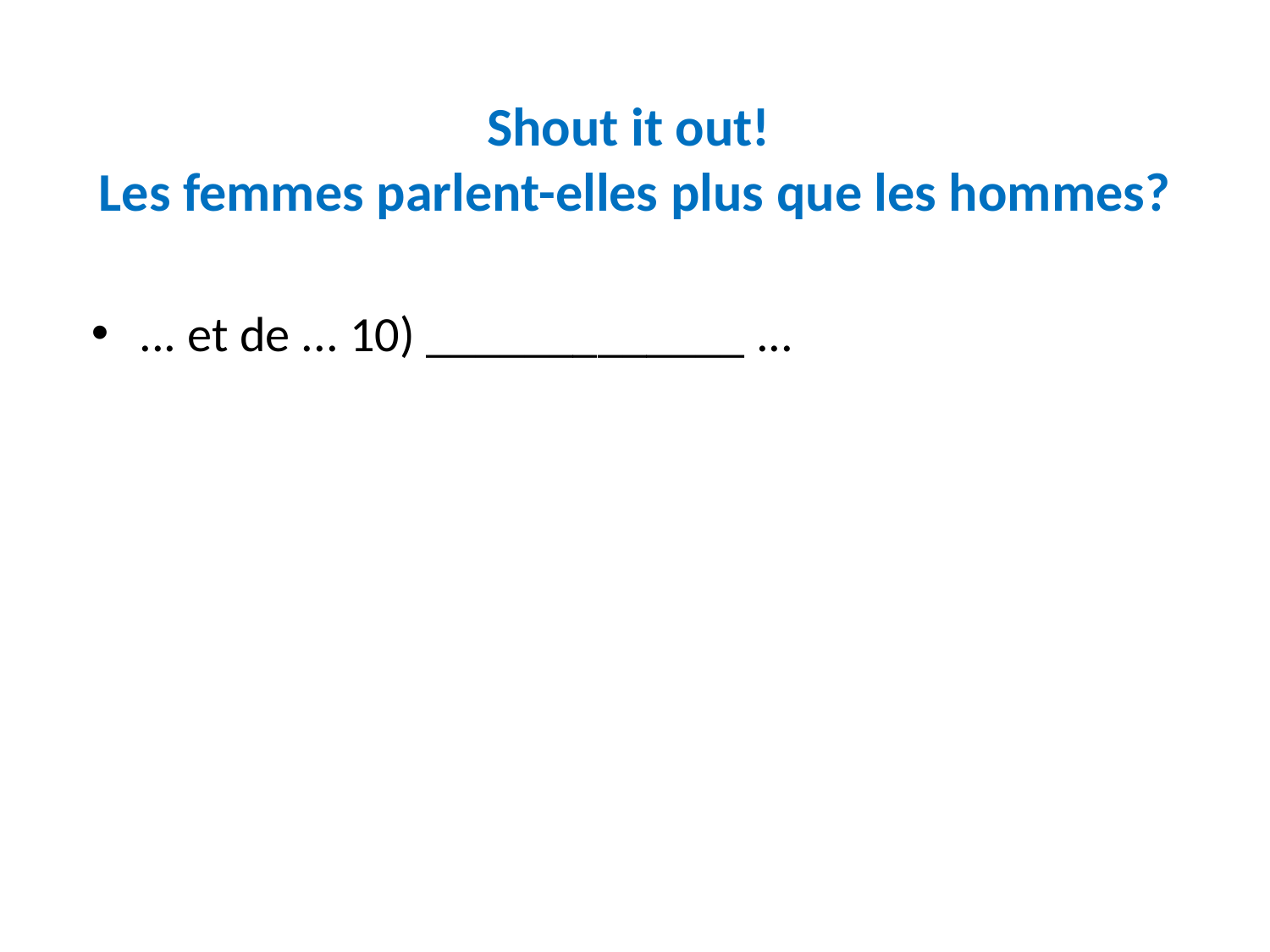

# Shout it out! Les femmes parlent-elles plus que les hommes?
... et de ... 10) _____________ ...